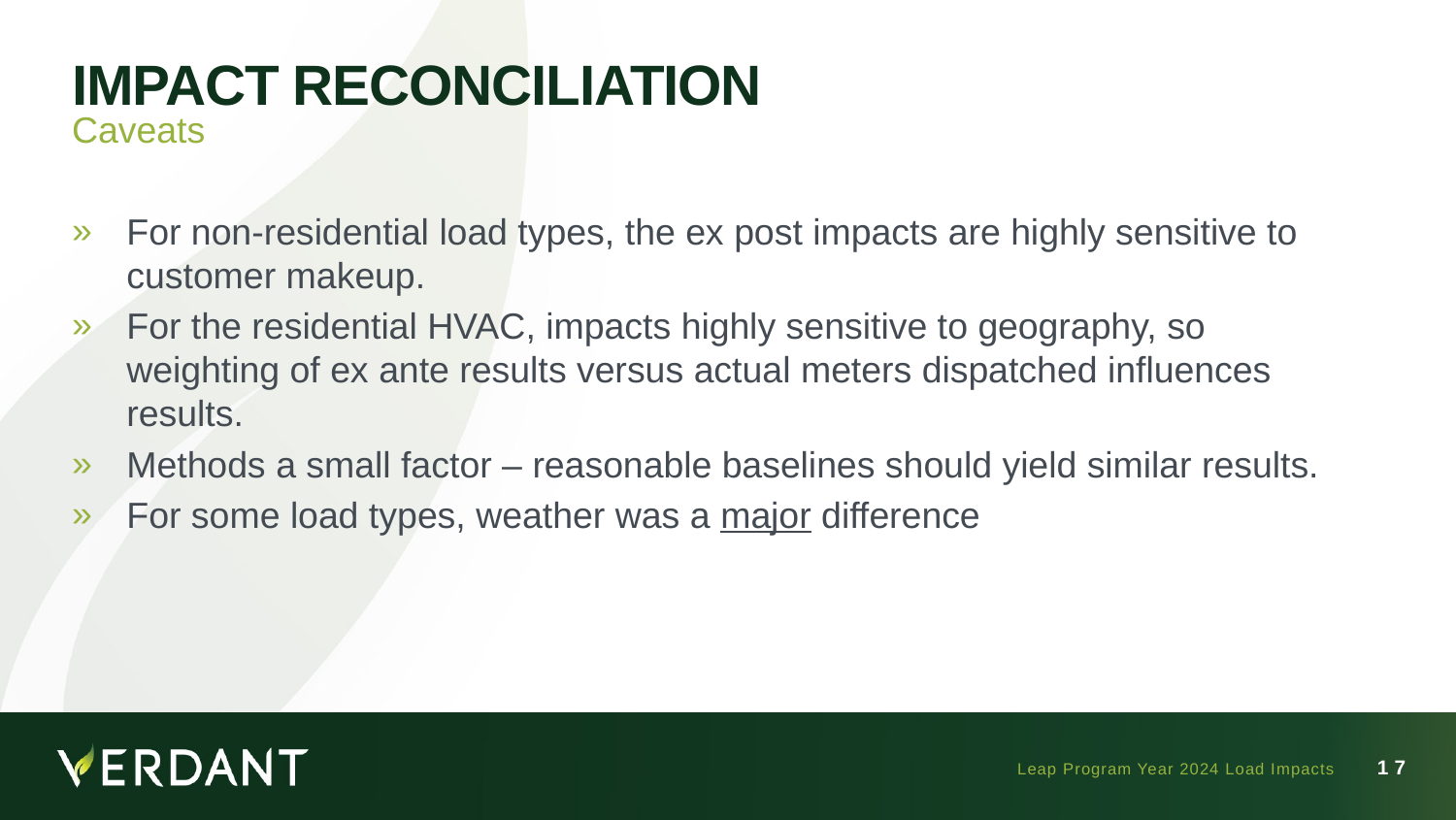

# Impact reconciliation
Caveats
For non-residential load types, the ex post impacts are highly sensitive to customer makeup.
For the residential HVAC, impacts highly sensitive to geography, so weighting of ex ante results versus actual meters dispatched influences results.
Methods a small factor – reasonable baselines should yield similar results.
For some load types, weather was a major difference
Leap Program Year 2024 Load Impacts